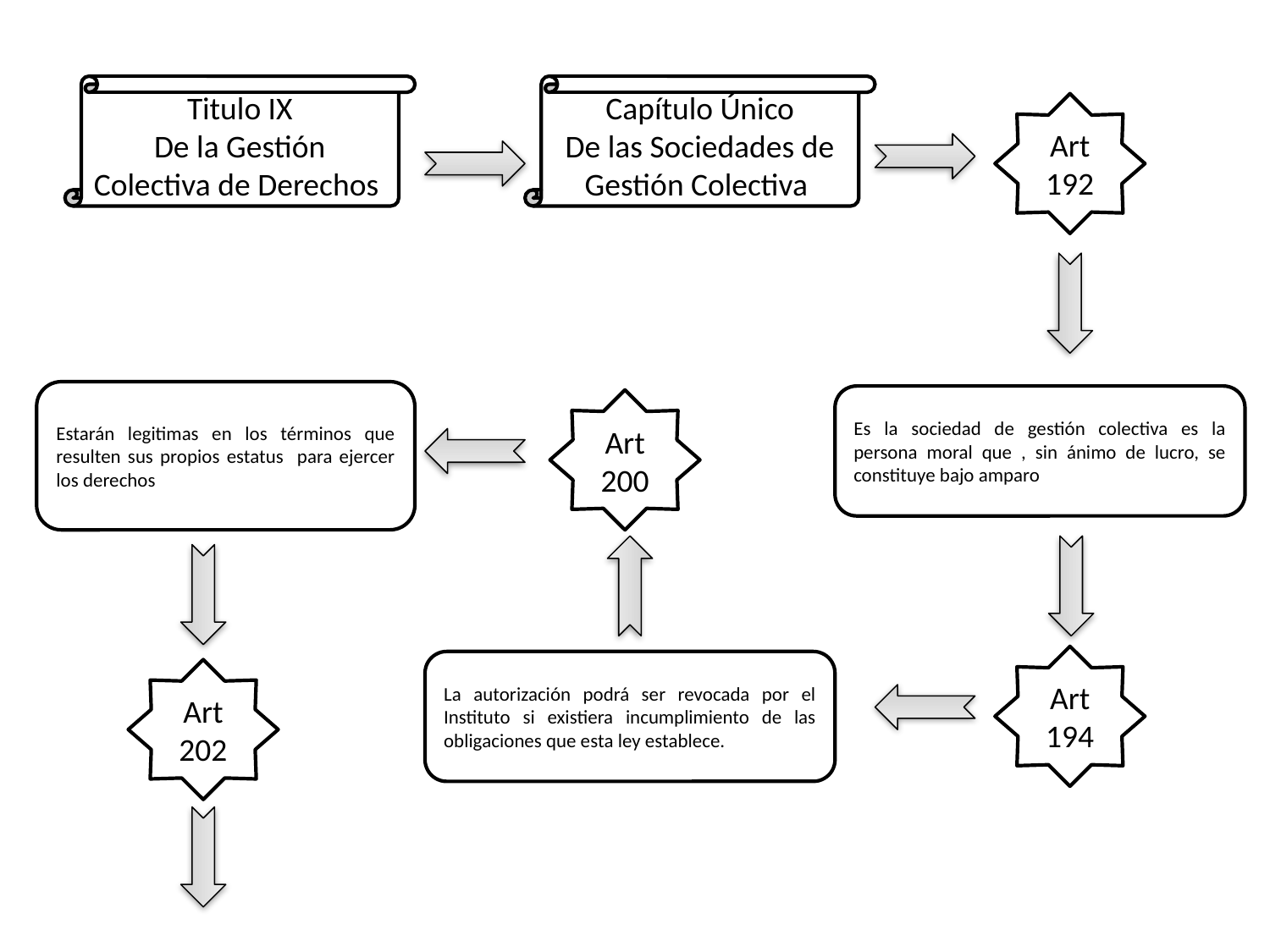

Titulo IX
De la Gestión Colectiva de Derechos
Capítulo Único
De las Sociedades de Gestión Colectiva
Art 192

Estarán legitimas en los términos que resulten sus propios estatus  para ejercer los derechos
Es la sociedad de gestión colectiva es la persona moral que , sin ánimo de lucro, se constituye bajo amparo
Art 200

Art 194
La autorización podrá ser revocada por el Instituto si existiera incumplimiento de las obligaciones que esta ley establece.
Art 202